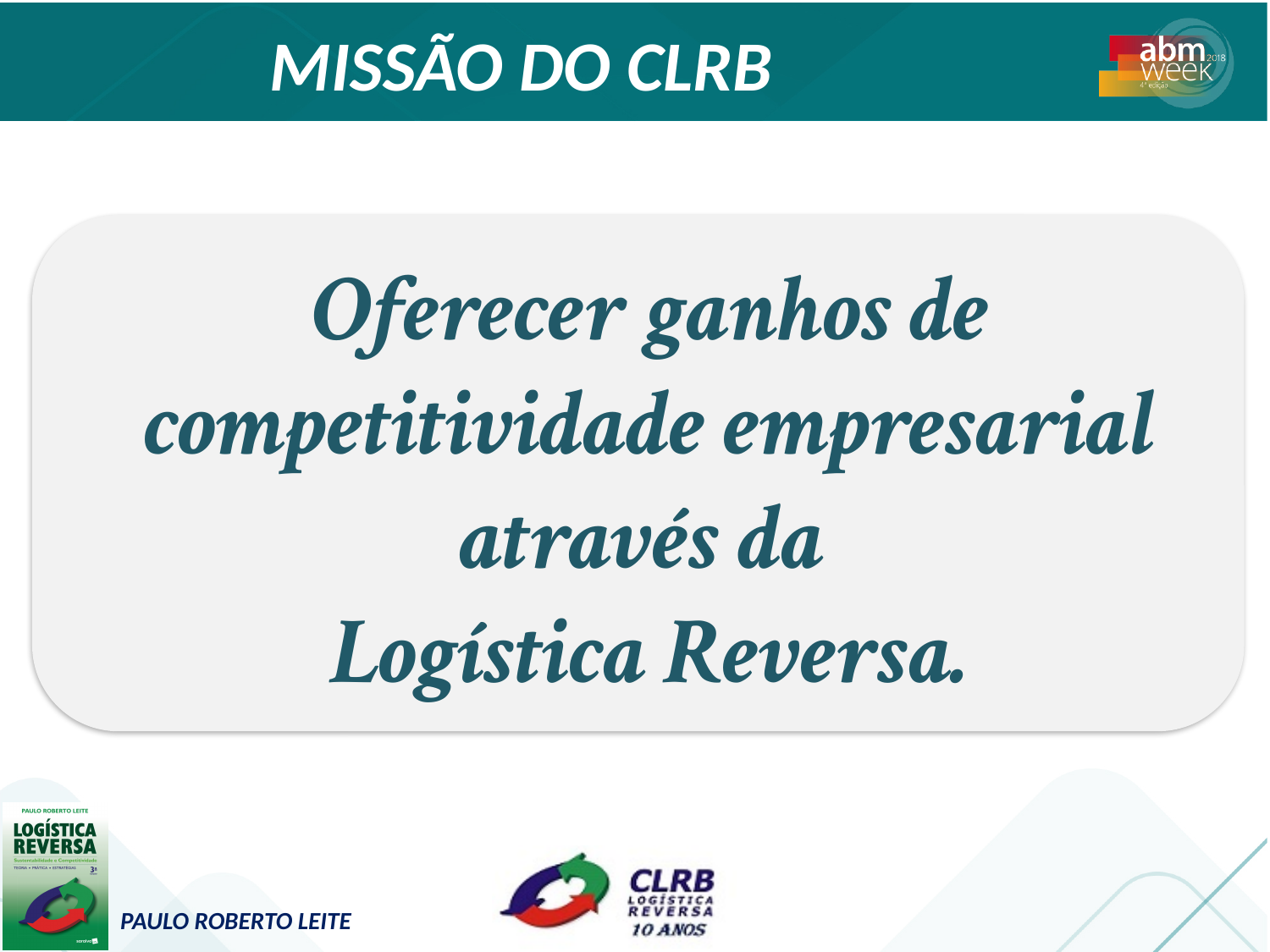

# MISSÃO DO CLRB
Oferecer ganhos de competitividade empresarial através da
Logística Reversa.